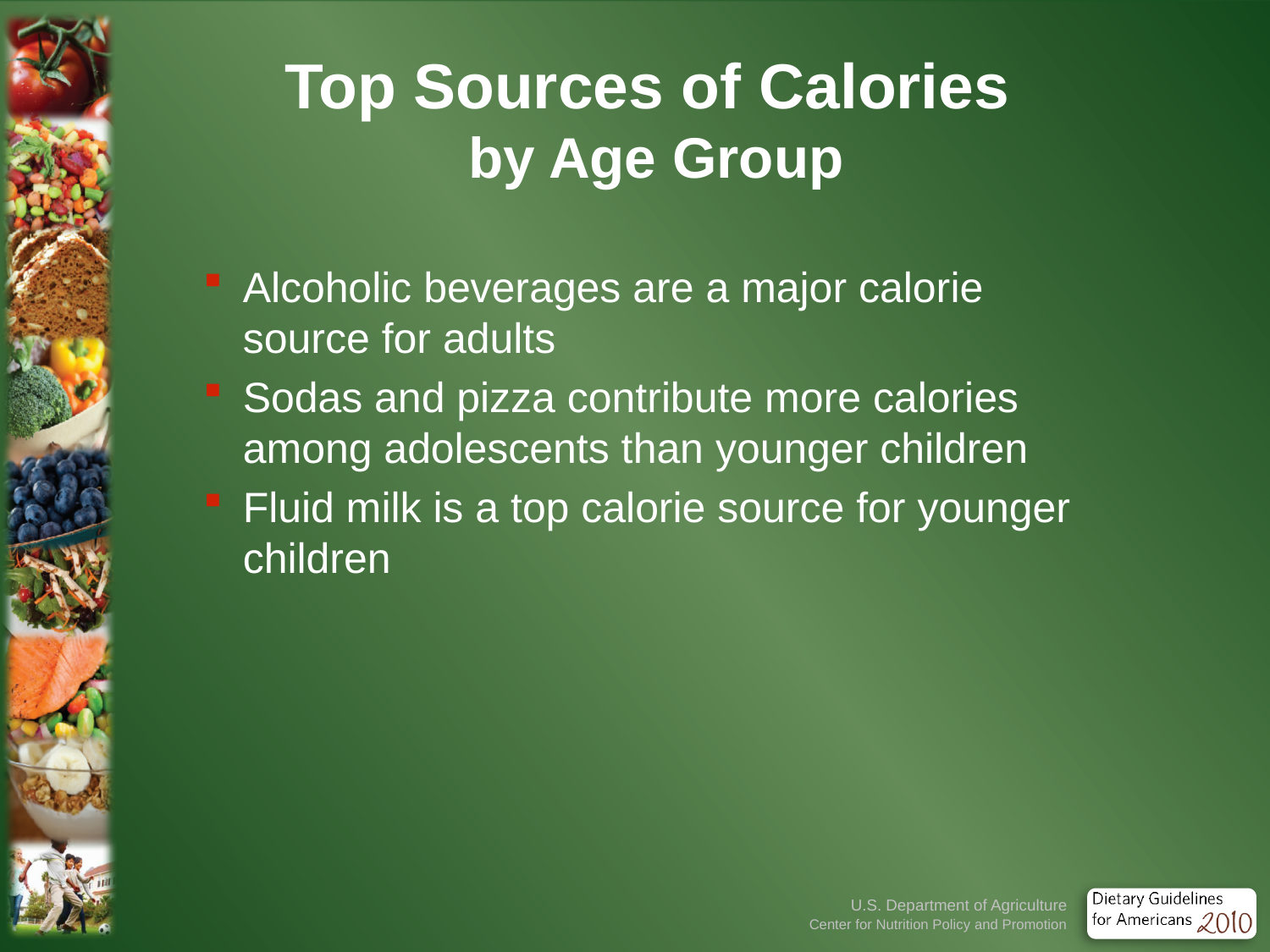

# Top Sources of Calories by Age Group
Alcoholic beverages are a major calorie source for adults
Sodas and pizza contribute more calories among adolescents than younger children
Fluid milk is a top calorie source for younger children